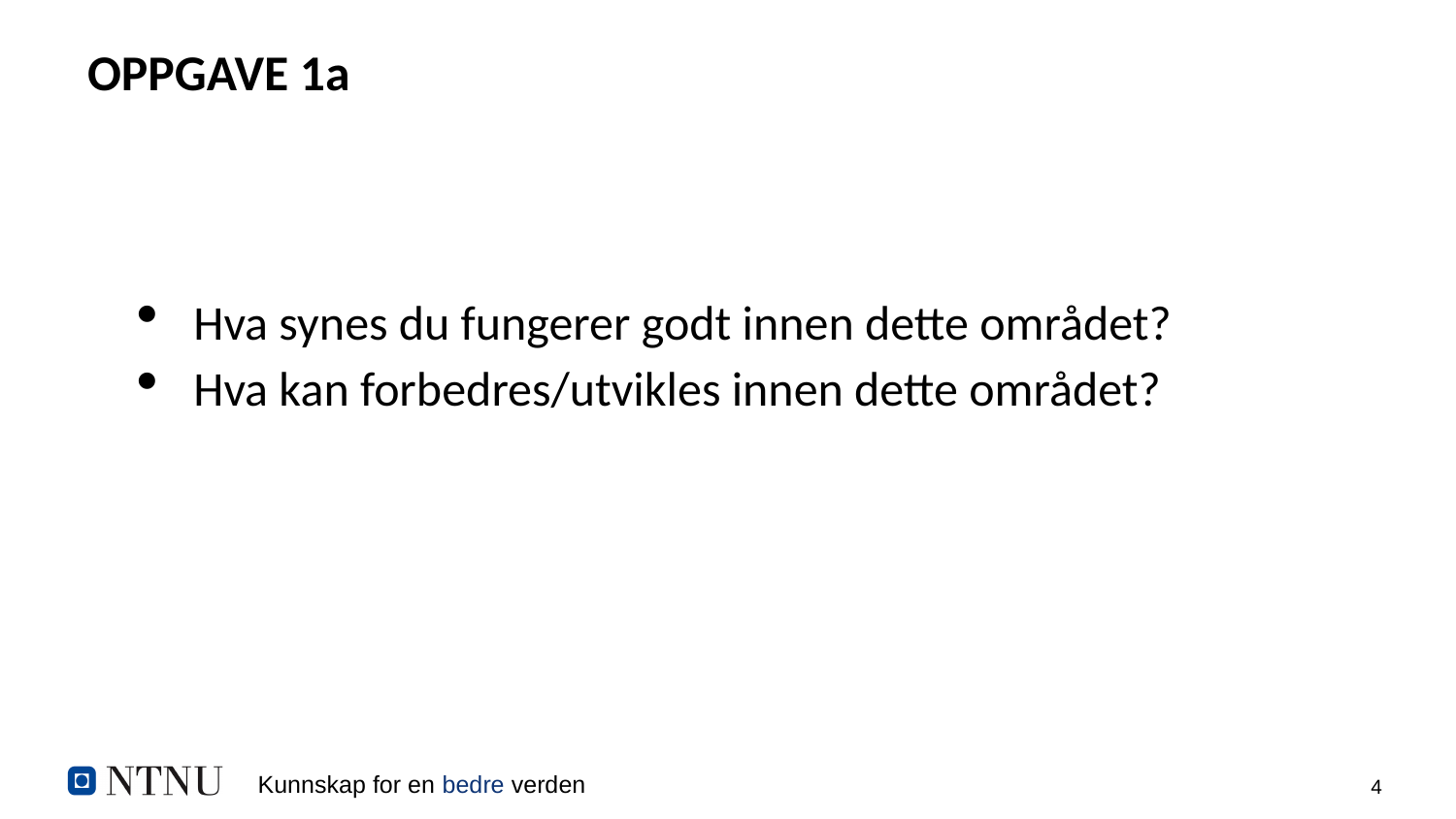

# OPPGAVE 1a
Hva synes du fungerer godt innen dette området?
Hva kan forbedres/utvikles innen dette området?